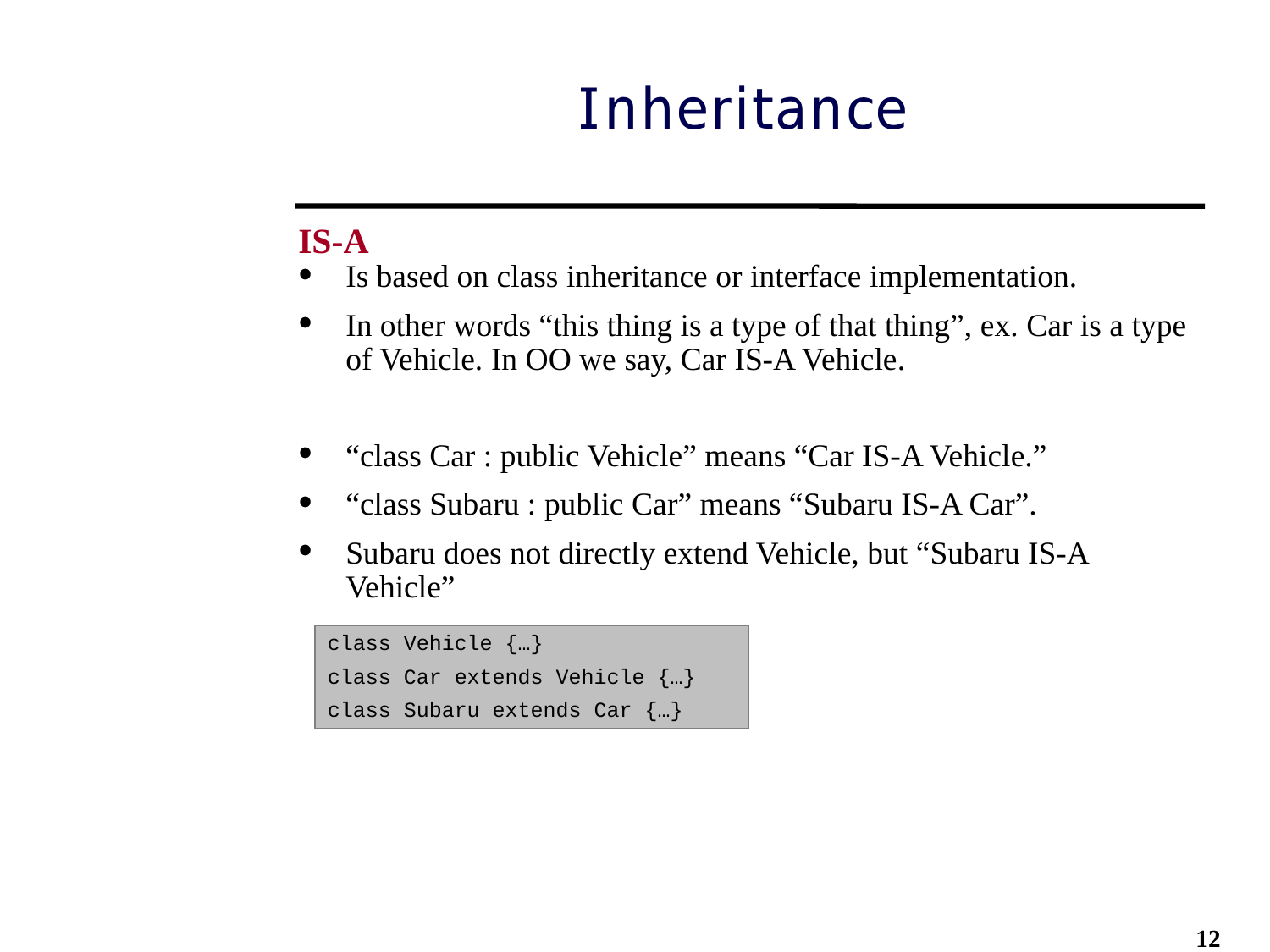

# Inheritance
IS-A
Is based on class inheritance or interface implementation.
In other words “this thing is a type of that thing”, ex. Car is a type of Vehicle. In OO we say, Car IS-A Vehicle.

“class Car : public Vehicle” means “Car IS-A Vehicle.”
“class Subaru : public Car” means “Subaru IS-A Car”.
Subaru does not directly extend Vehicle, but “Subaru IS-A Vehicle”
class Vehicle {…}
class Car extends Vehicle {…}
class Subaru extends Car {…}